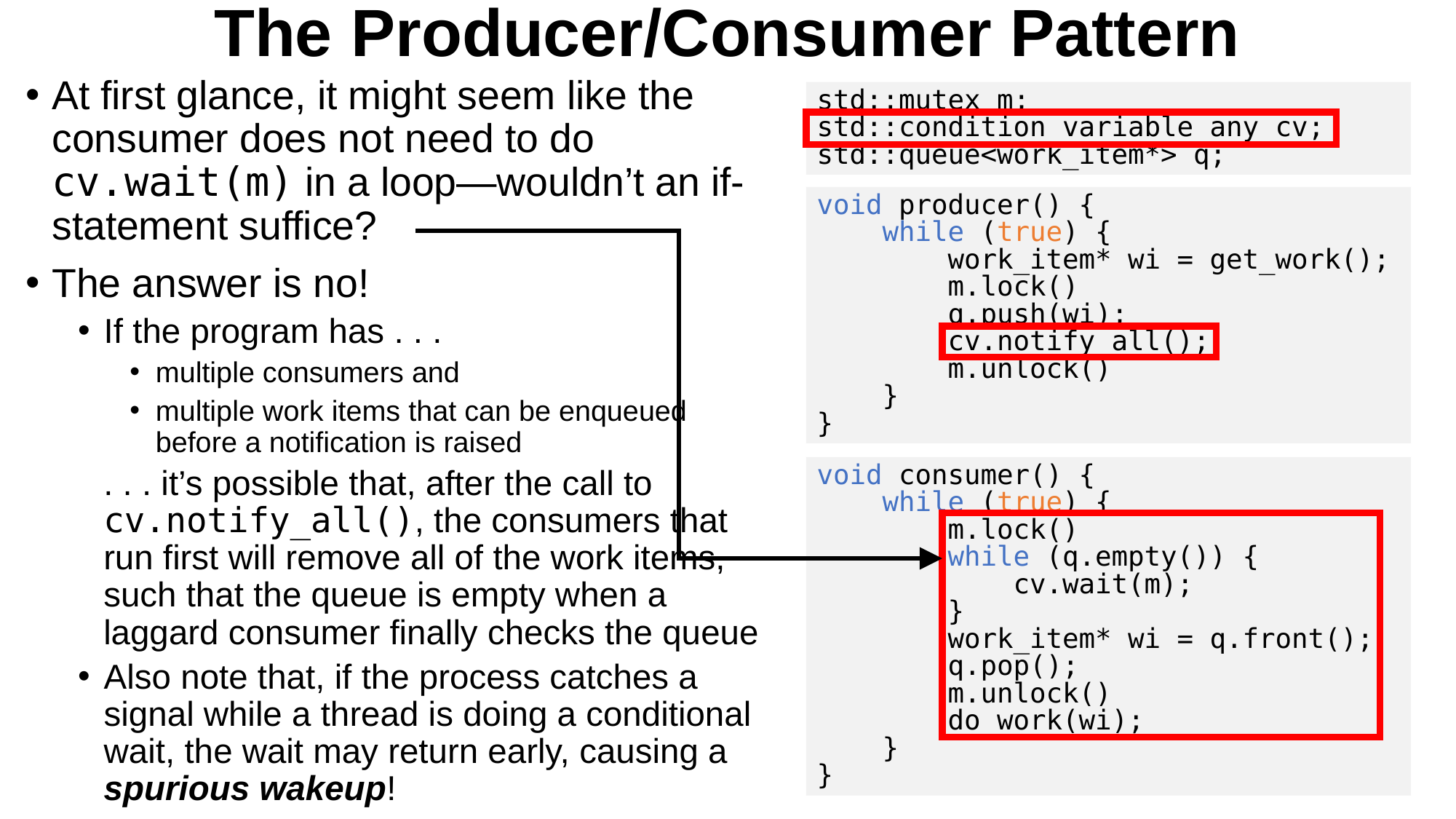

# The Producer/Consumer Pattern
At first glance, it might seem like the consumer does not need to do cv.wait(m) in a loop—wouldn’t an if-statement suffice?
The answer is no!
If the program has . . .
multiple consumers and
multiple work items that can be enqueued before a notification is raised
. . . it’s possible that, after the call to cv.notify_all(), the consumers that run first will remove all of the work items, such that the queue is empty when a laggard consumer finally checks the queue
Also note that, if the process catches a signal while a thread is doing a conditional wait, the wait may return early, causing a spurious wakeup!

std::mutex m;
std::condition_variable_any cv;
std::queue<work_item*> q;

void producer() {
    while (true) {
        work_item* wi = get_work();
        m.lock()
        q.push(wi);
        cv.notify_all();
        m.unlock()
    }
}

void consumer() {
    while (true) {
        m.lock()
        while (q.empty()) {
            cv.wait(m);
        }
        work_item* wi = q.front();
        q.pop();
        m.unlock()
        do_work(wi);
    }
}